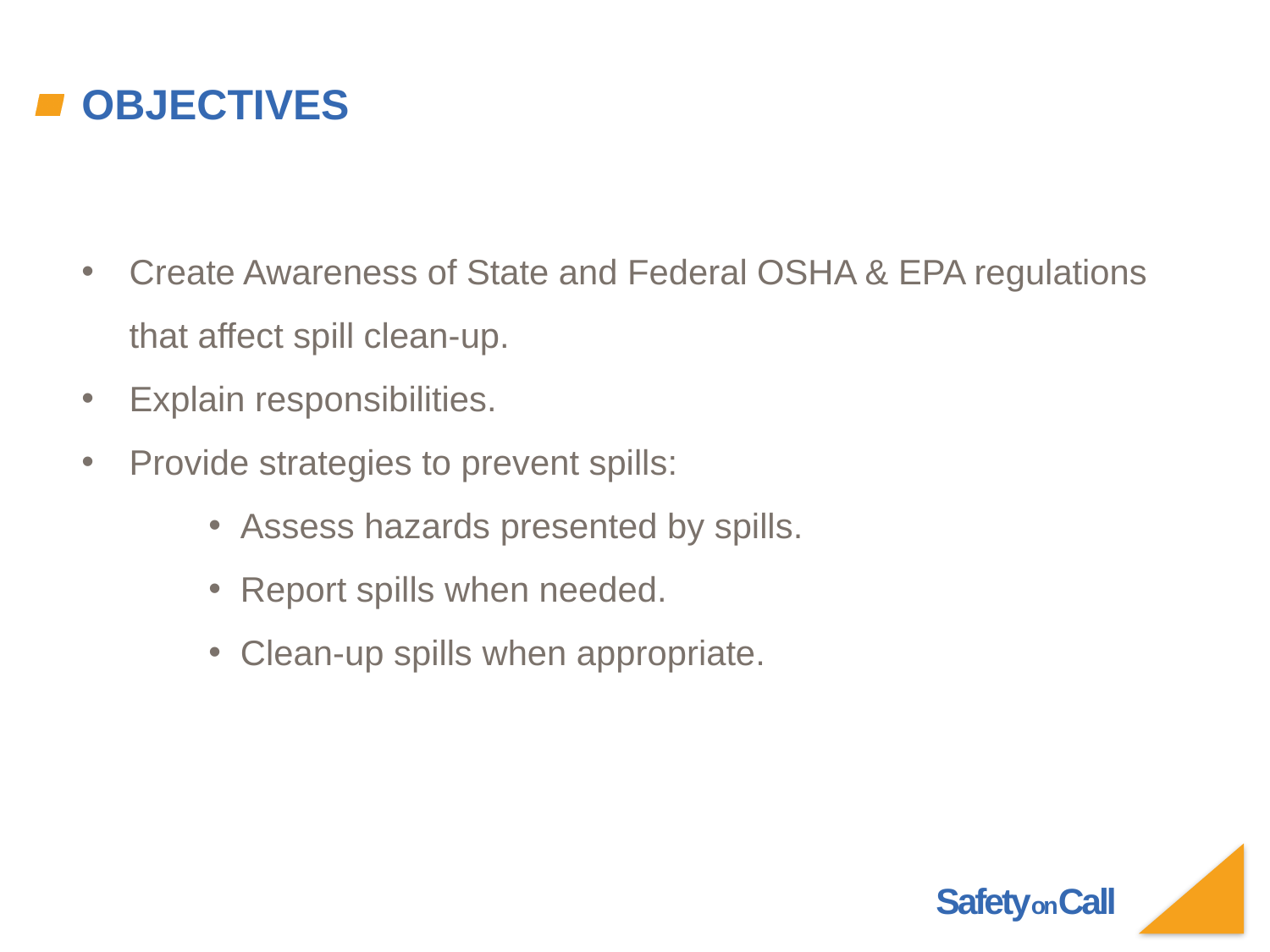

# Objectives
Create Awareness of State and Federal OSHA & EPA regulations that affect spill clean-up.
Explain responsibilities.
Provide strategies to prevent spills:
Assess hazards presented by spills.
Report spills when needed.
Clean-up spills when appropriate.